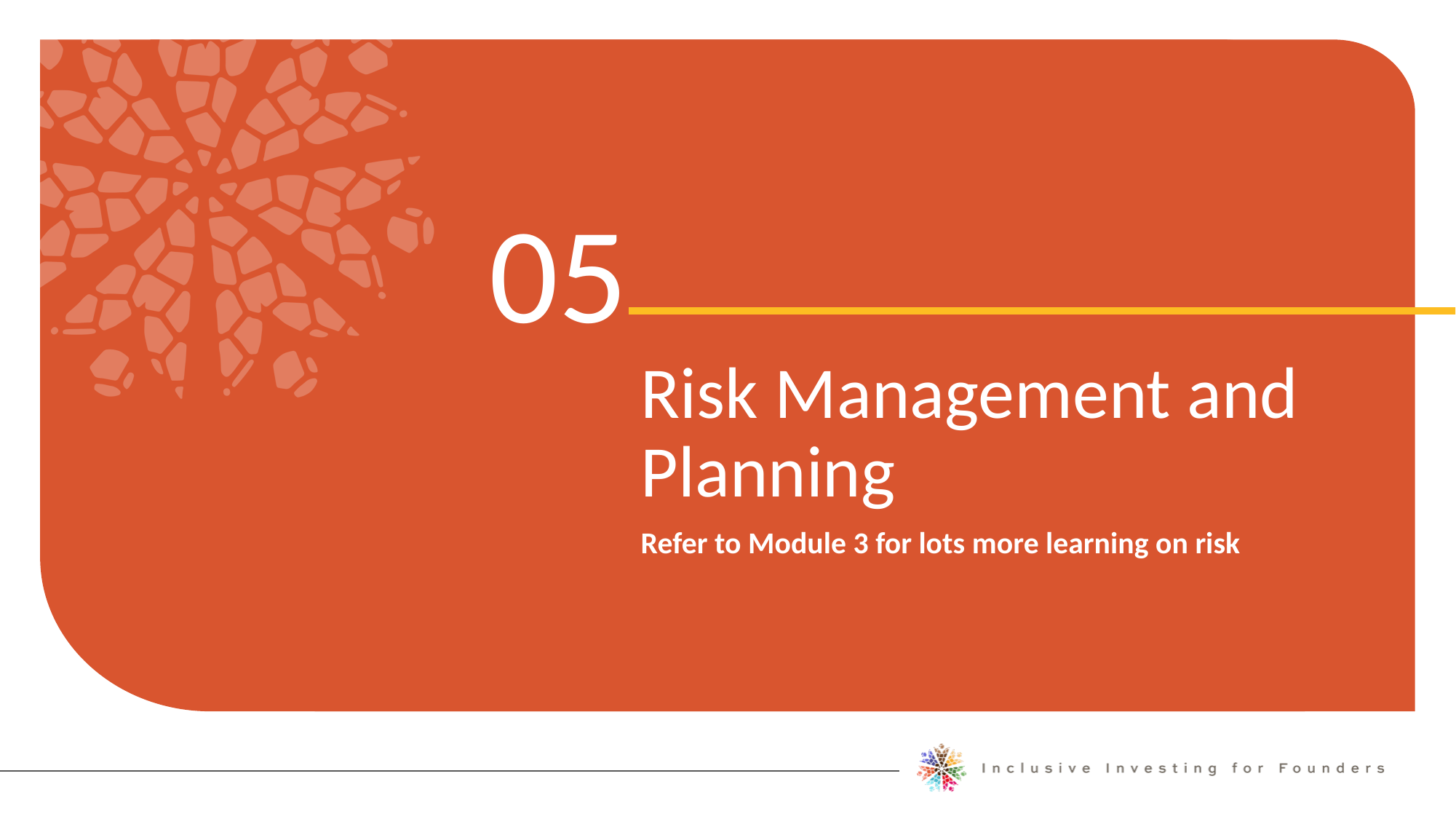

05
Risk Management and Planning
Refer to Module 3 for lots more learning on risk